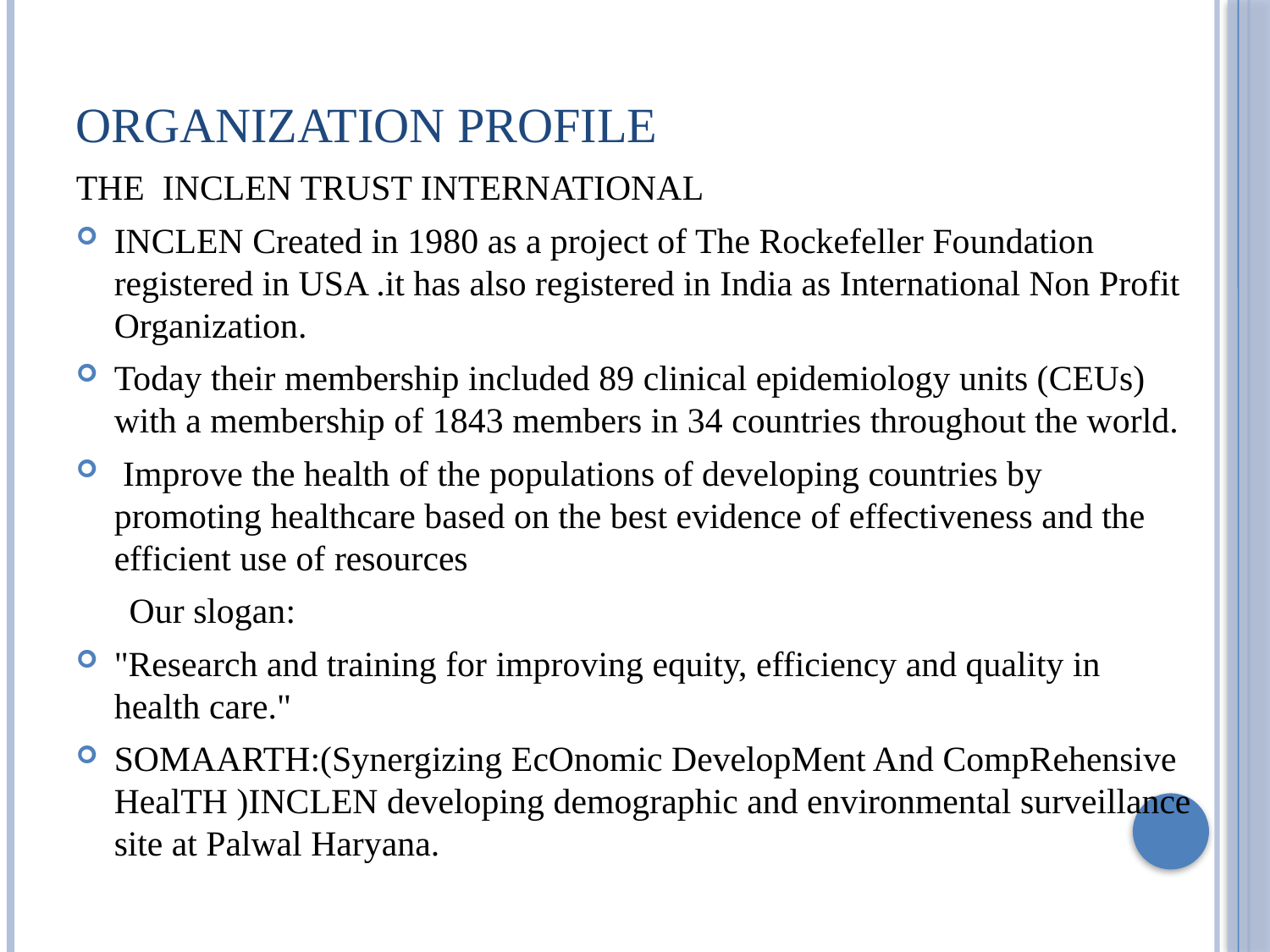

# Organization Profile
THE  INCLEN TRUST INTERNATIONAL
INCLEN Created in 1980 as a project of The Rockefeller Foundation registered in USA .it has also registered in India as International Non Profit Organization.
Today their membership included 89 clinical epidemiology units (CEUs) with a membership of 1843 members in 34 countries throughout the world.
 Improve the health of the populations of developing countries by promoting healthcare based on the best evidence of effectiveness and the efficient use of resources
      Our slogan:
"Research and training for improving equity, efficiency and quality in health care."
SOMAARTH:(Synergizing EcOnomic DevelopMent And CompRehensive HealTH )INCLEN developing demographic and environmental surveillance site at Palwal Haryana.